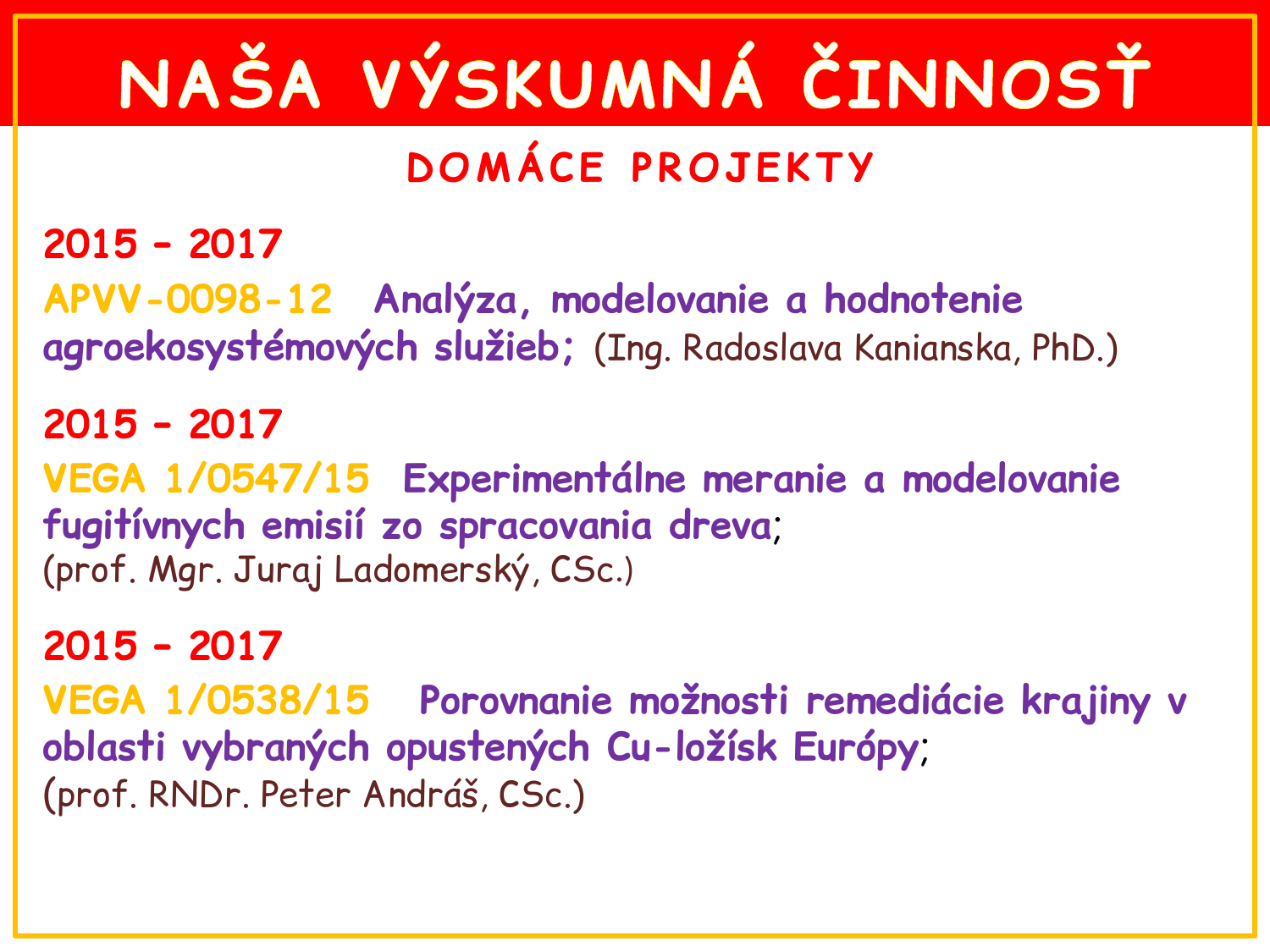

# NAŠA VÝSKUMNÁ ČINNOSŤ

DOMÁCE PROJEKTY

2015 – 2017
APVV-0098-12   Analýza, modelovanie a hodnotenie agroekosystémových služieb; (Ing. Radoslava Kanianska, PhD.)
2015 – 2017
VEGA 1/0547/15  Experimentálne meranie a modelovanie fugitívnych emisií zo spracovania dreva;
(prof. Mgr. Juraj Ladomerský, CSc.)
2015 – 2017
VEGA 1/0538/15   Porovnanie možnosti remediácie krajiny v oblasti vybraných opustených Cu-ložísk Európy;
(prof. RNDr. Peter Andráš, CSc.)